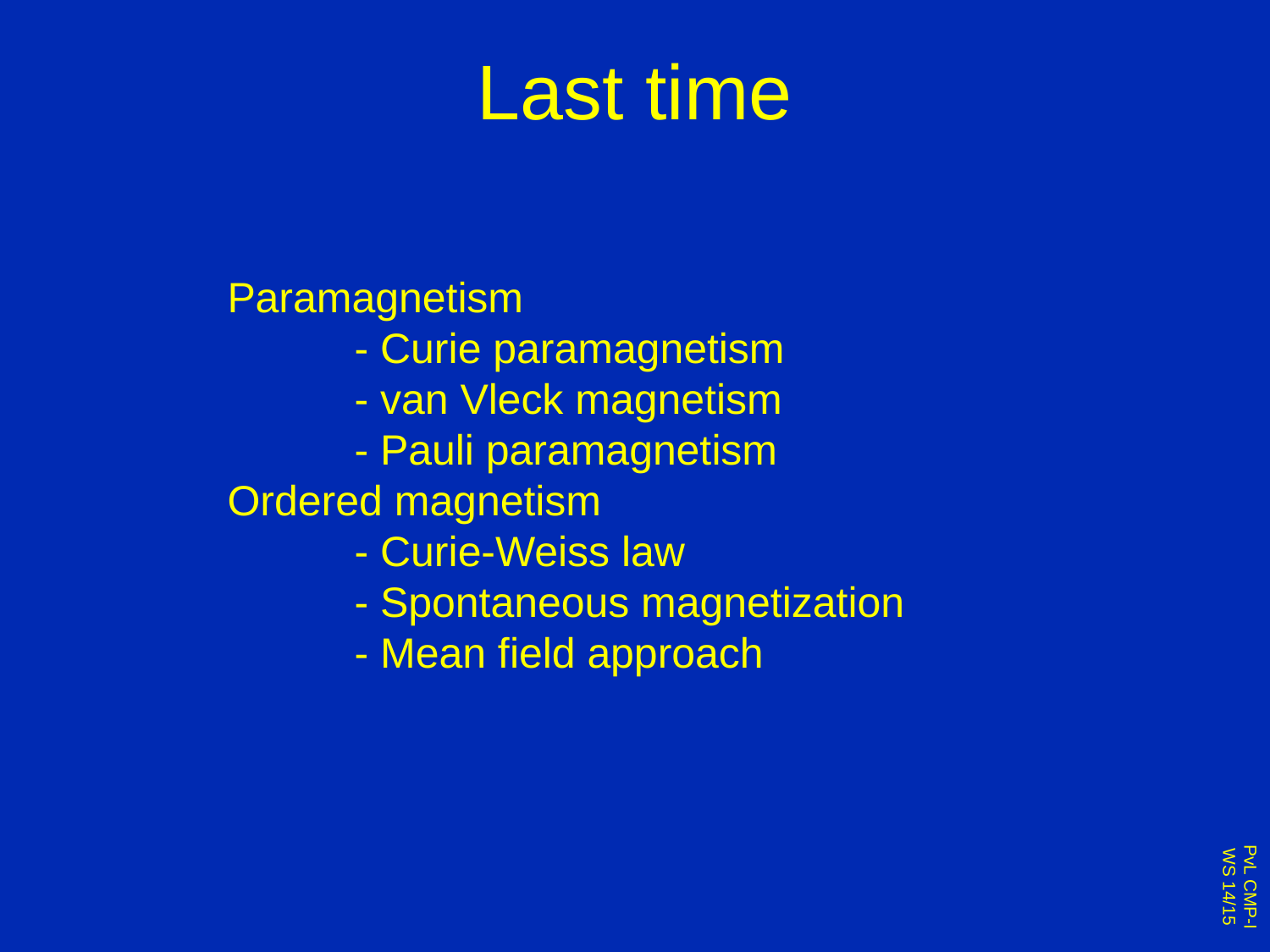

# Last time
Paramagnetism
	- Curie paramagnetism
	- van Vleck magnetism
	- Pauli paramagnetism
Ordered magnetism
	- Curie-Weiss law
	- Spontaneous magnetization
	- Mean field approach